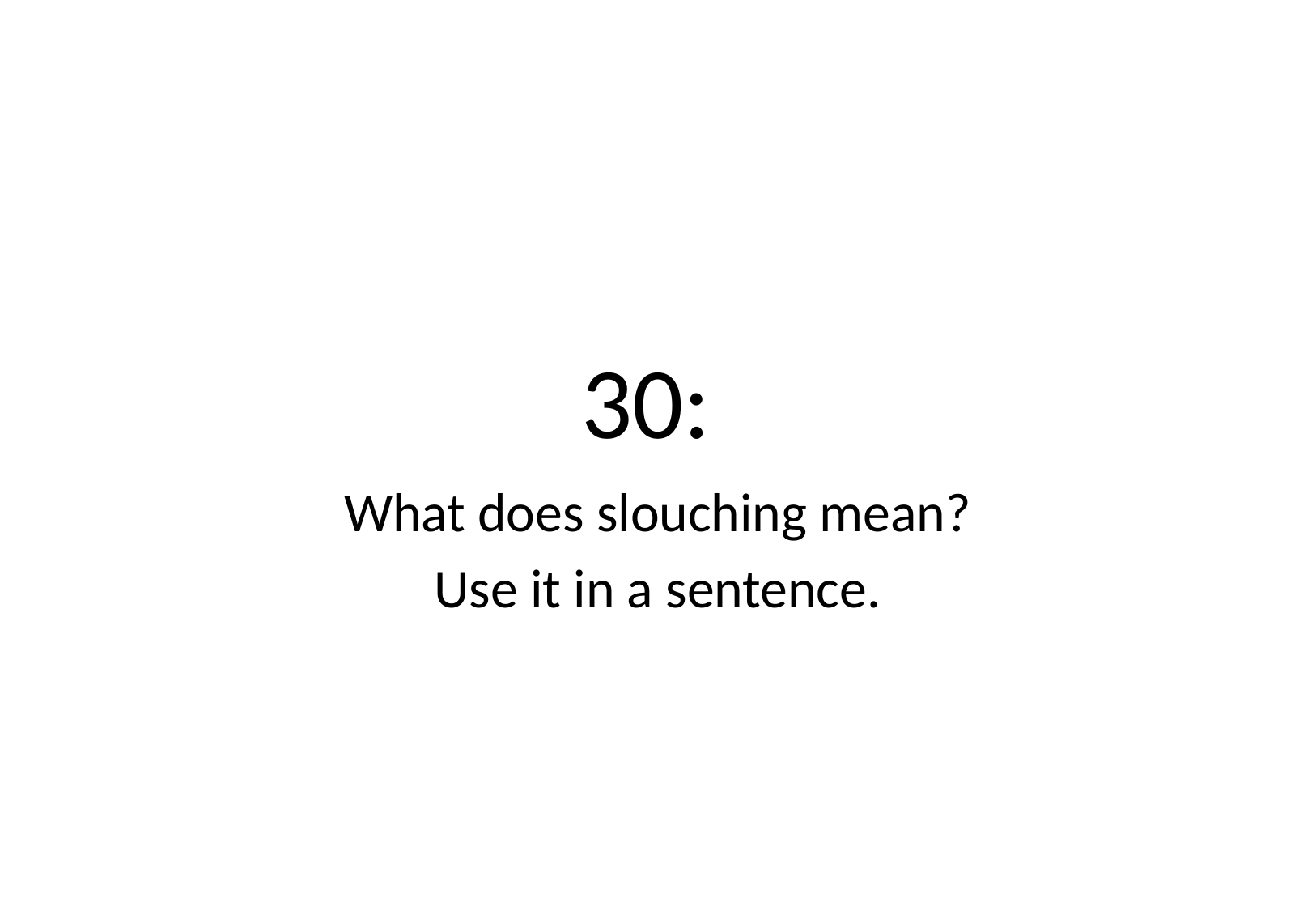

# 30:
What does slouching mean?
Use it in a sentence.